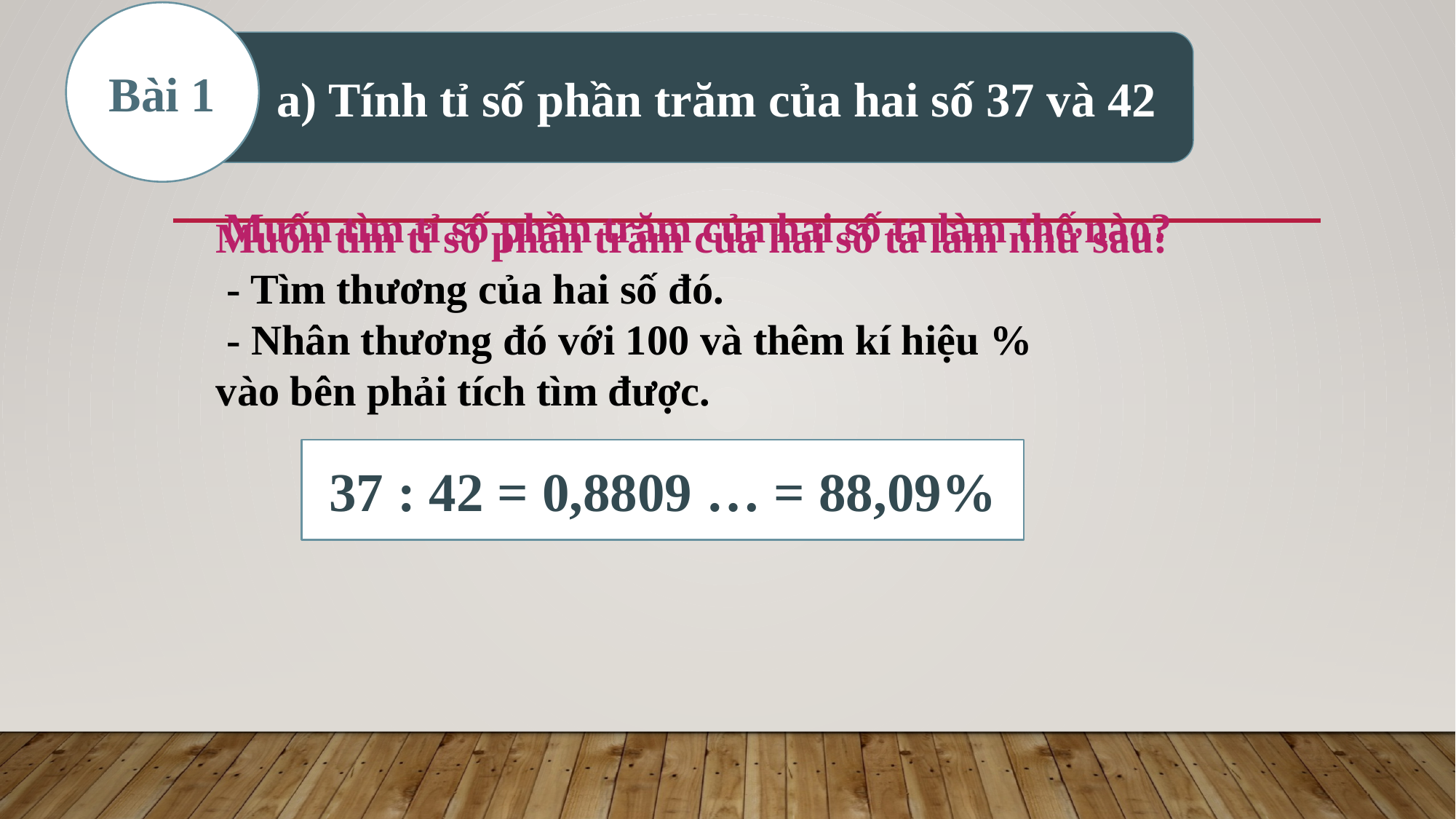

Bài 1

    a) Tính tỉ số phần trăm của hai số 37 và 42

Muốn tìm tỉ số phần trăm của hai số ta làm như sau:
 - Tìm thương của hai số đó.
 - Nhân thương đó với 100 và thêm kí hiệu %
vào bên phải tích tìm được.

   Muốn tìm tỉ số phần trăm của hai số ta làm thế nào?
37 : 42 = 0,8809 … = 88,09%